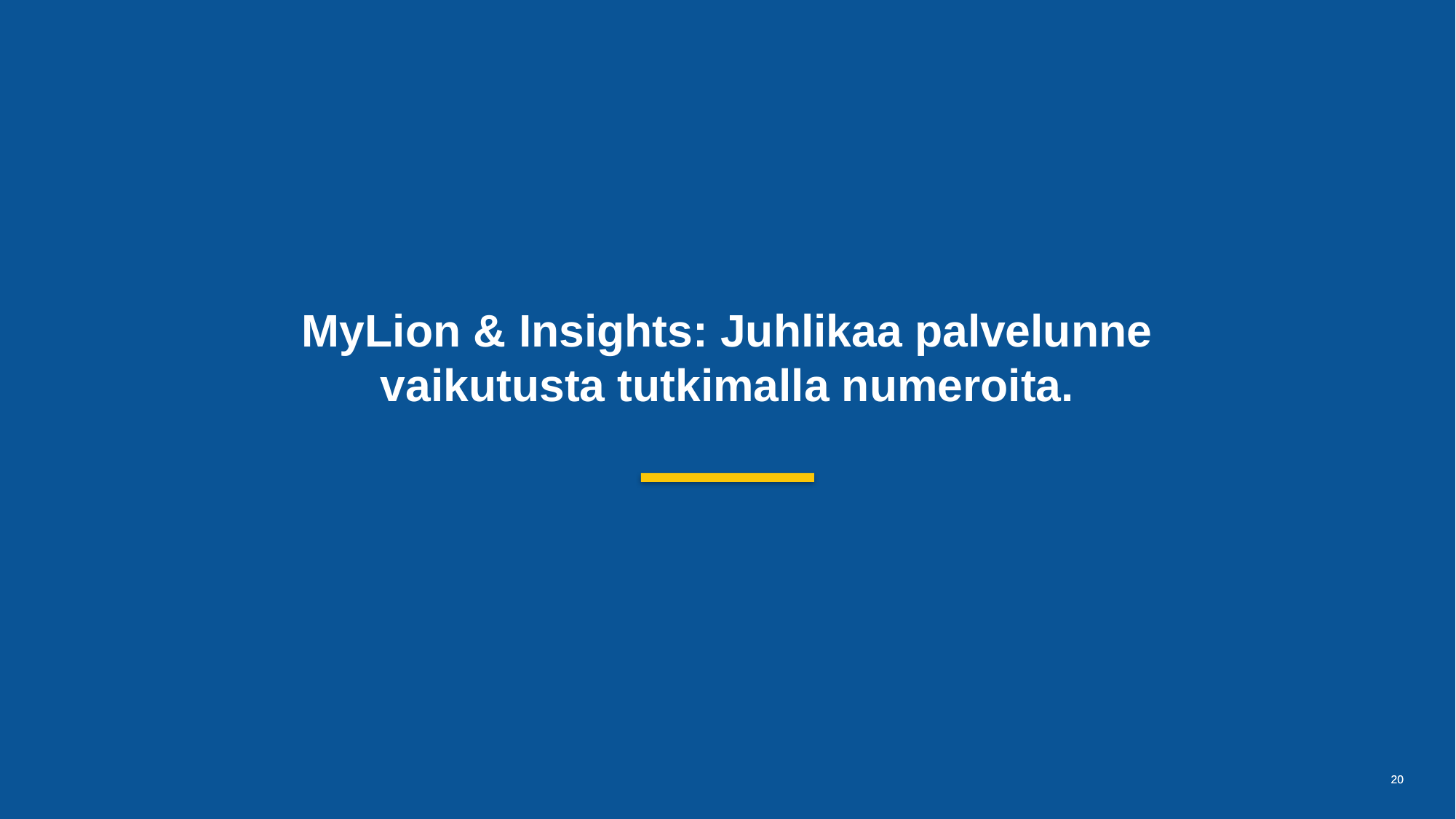

MyLion & Insights: Juhlikaa palvelunne vaikutusta tutkimalla numeroita.